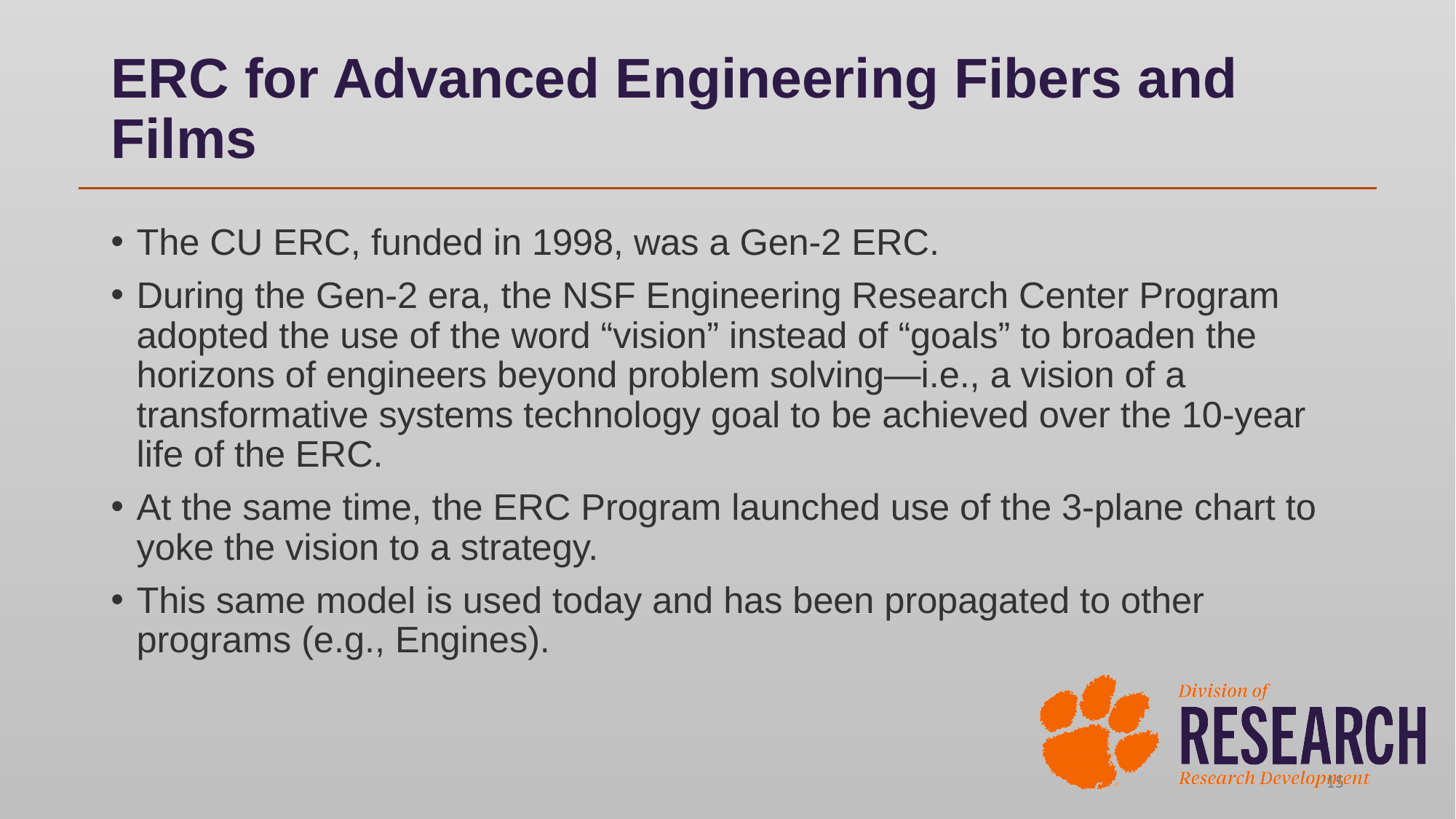

# ERC for Advanced Engineering Fibers and Films
The CU ERC, funded in 1998, was a Gen-2 ERC.
During the Gen-2 era, the NSF Engineering Research Center Program adopted the use of the word “vision” instead of “goals” to broaden the horizons of engineers beyond problem solving—i.e., a vision of a transformative systems technology goal to be achieved over the 10-year life of the ERC.
At the same time, the ERC Program launched use of the 3-plane chart to yoke the vision to a strategy.
This same model is used today and has been propagated to other programs (e.g., Engines).

15